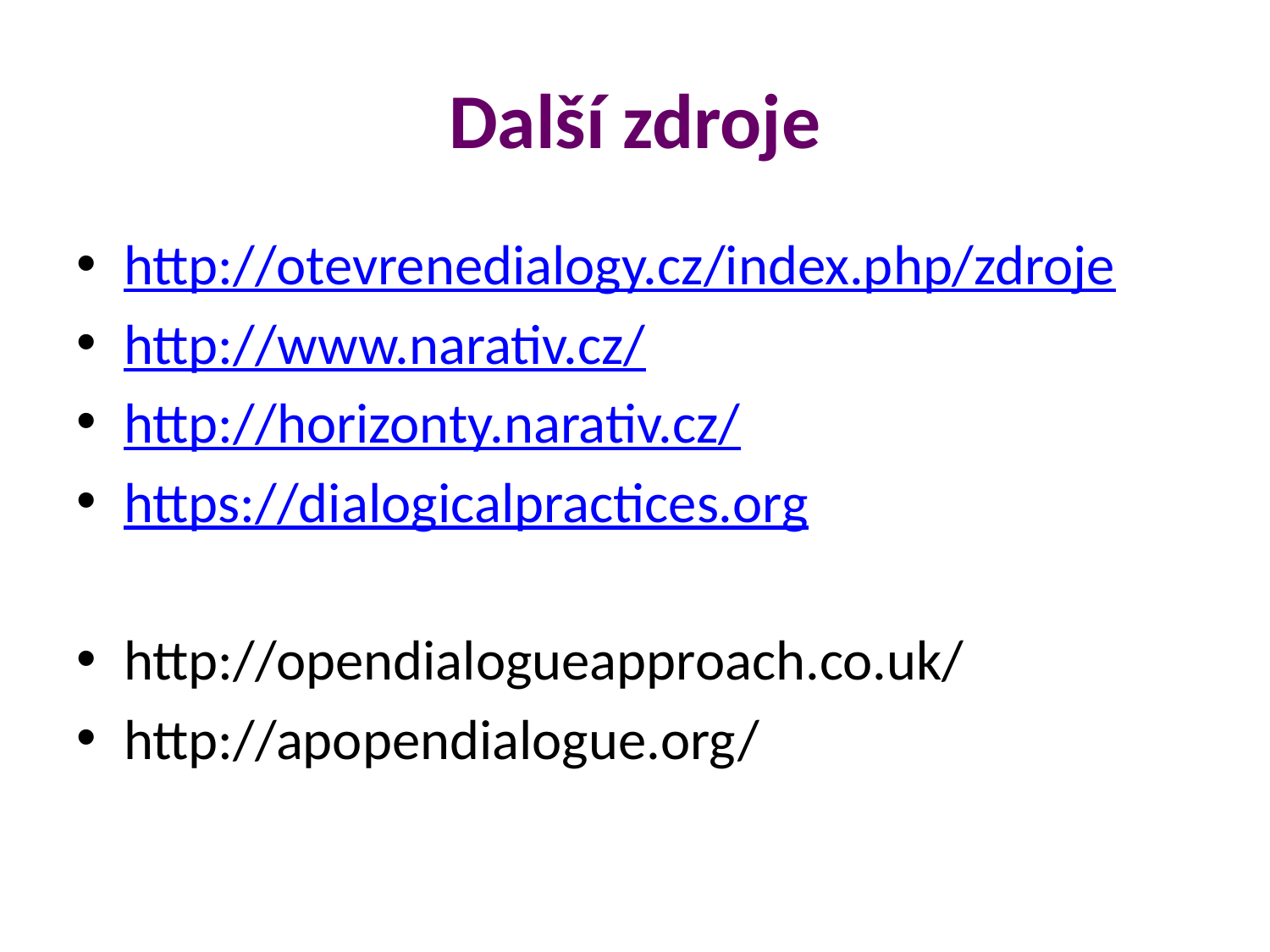

# Další zdroje
http://otevrenedialogy.cz/index.php/zdroje
http://www.narativ.cz/
http://horizonty.narativ.cz/
https://dialogicalpractices.org

http://opendialogueapproach.co.uk/
http://apopendialogue.org/